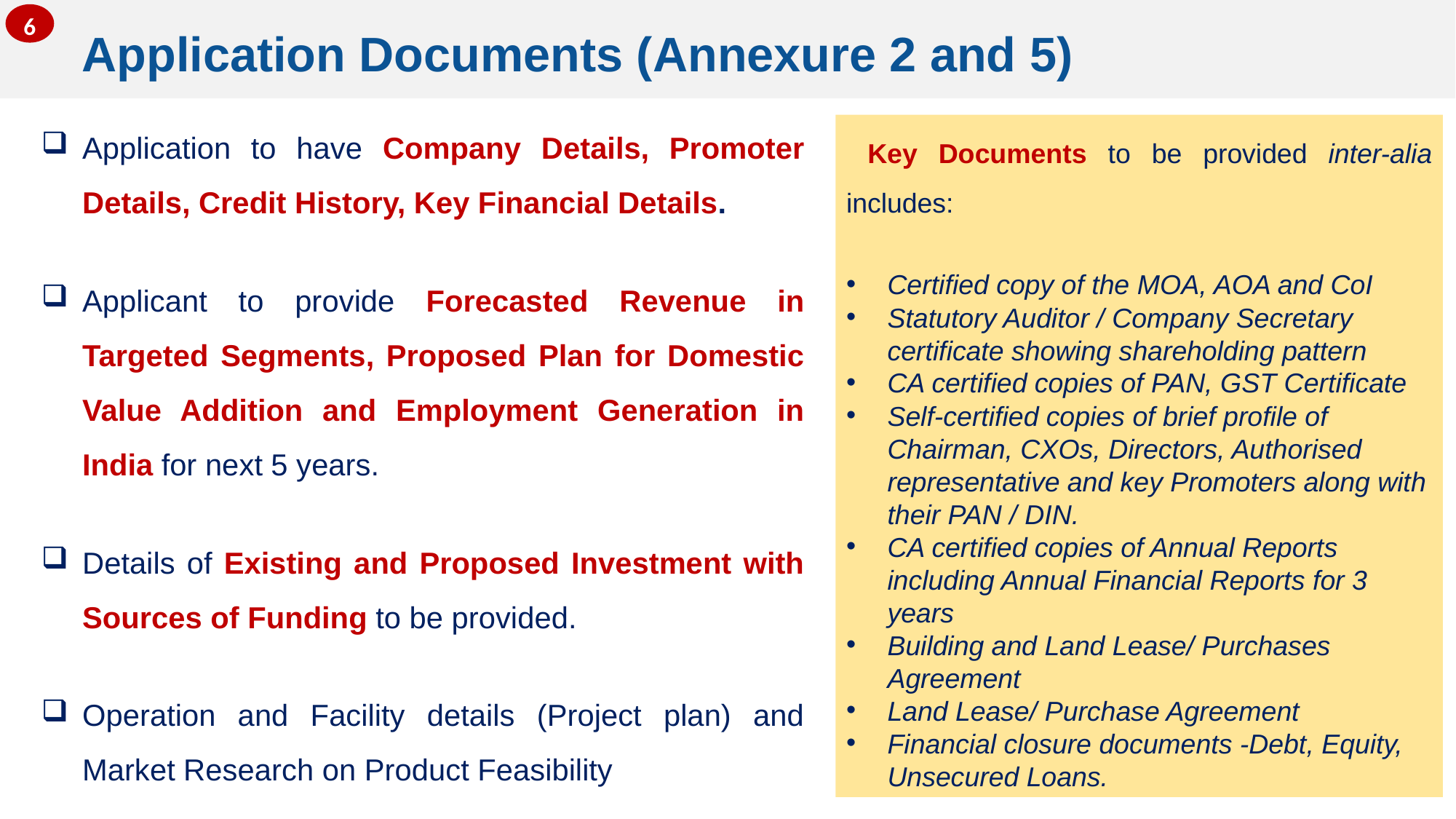

6
 Application Documents (Annexure 2 and 5)
Application to have Company Details, Promoter Details, Credit History, Key Financial Details.

Applicant to provide Forecasted Revenue in Targeted Segments, Proposed Plan for Domestic Value Addition and Employment Generation in India for next 5 years.

Details of Existing and Proposed Investment with Sources of Funding to be provided.

Operation and Facility details (Project plan) and Market Research on Product Feasibility
 Key Documents to be provided inter-alia includes:

Certified copy of the MOA, AOA and CoI
Statutory Auditor / Company Secretary certificate showing shareholding pattern
CA certified copies of PAN, GST Certificate
Self-certified copies of brief profile of Chairman, CXOs, Directors, Authorised representative and key Promoters along with their PAN / DIN.
CA certified copies of Annual Reports including Annual Financial Reports for 3 years
Building and Land Lease/ Purchases Agreement
Land Lease/ Purchase Agreement
Financial closure documents -Debt, Equity, Unsecured Loans.